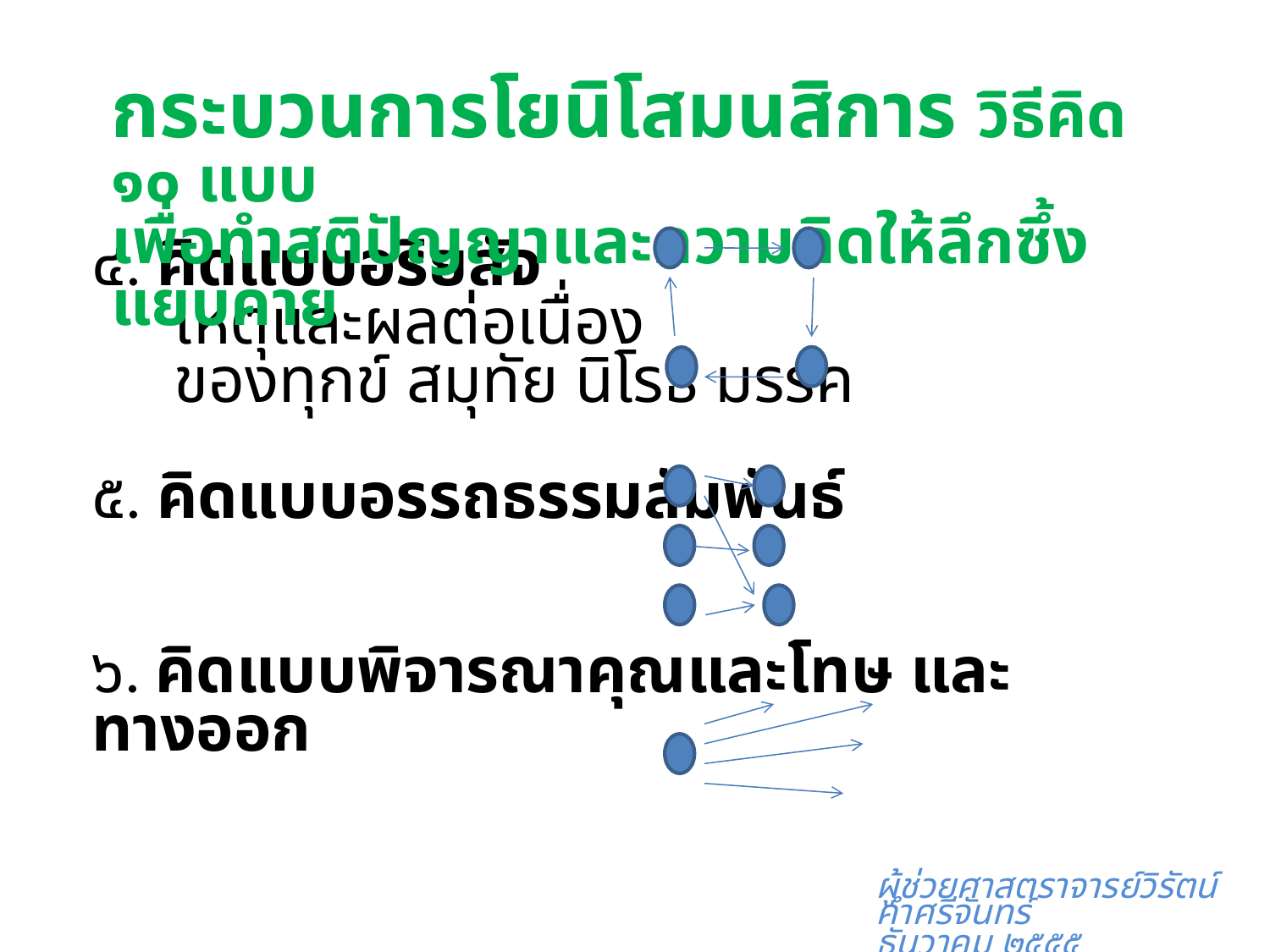

กระบวนการโยนิโสมนสิการ วิธีคิด ๑๐ แบบ
เพื่อทำสติปัญญาและความคิดให้ลึกซึ้งแยบคาย

๔. คิดแบบอริยสัจ
     เหตุและผลต่อเนื่อง
     ของทุกข์ สมุทัย นิโรธ มรรค

๕. คิดแบบอรรถธรรมสัมพันธ์

๖. คิดแบบพิจารณาคุณและโทษ และทางออก

ผู้ช่วยศาสตราจารย์วิรัตน์ คำศรีจันทร์
ธันวาคม ๒๕๕๕